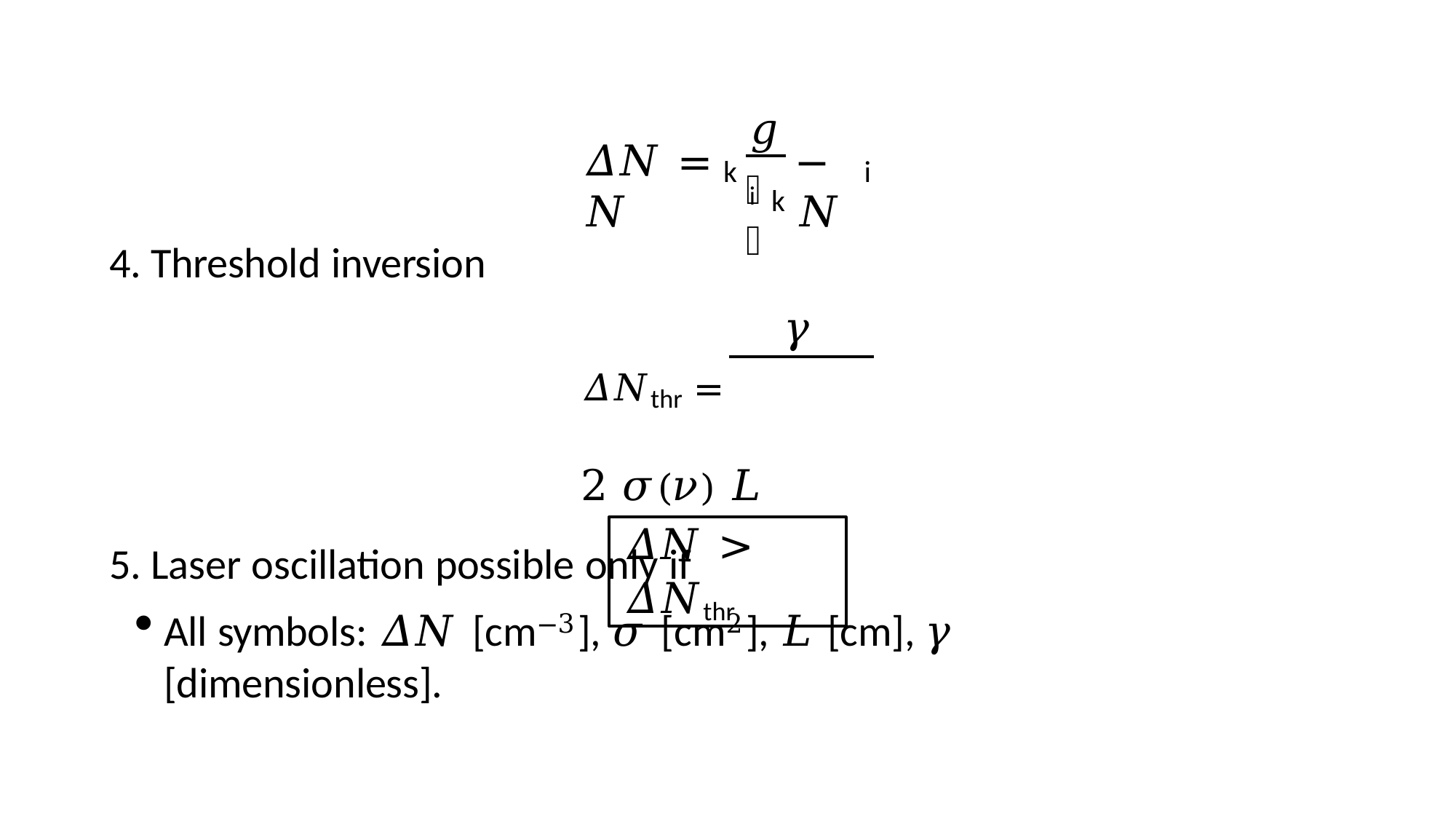

𝑔i
𝛥𝑁 = 𝑁
− 𝑁
k
i

𝑔
k
Threshold inversion
𝛾
𝛥𝑁thr  = 2 𝜎(𝜈) 𝐿
Laser oscillation possible only if

𝛥𝑁 > 𝛥𝑁thr
All symbols: 𝛥𝑁 [cm−3], 𝜎 [cm2], 𝐿 [cm], 𝛾 [dimensionless].